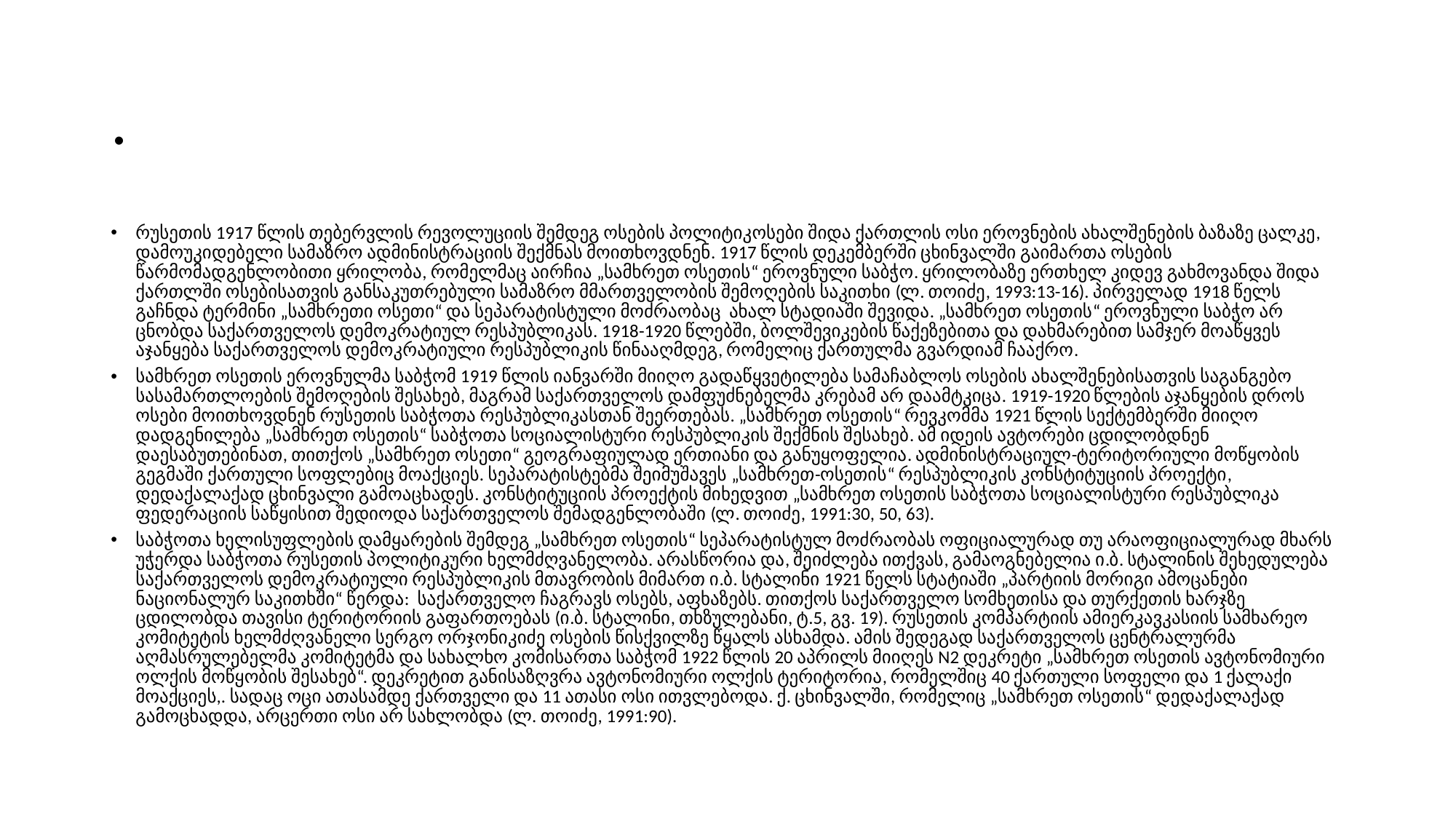

# .
რუსეთის 1917 წლის თებერვლის რევოლუციის შემდეგ ოსების პოლიტიკოსები შიდა ქართლის ოსი ეროვნების ახალშენების ბაზაზე ცალკე, დამოუკიდებელი სამაზრო ადმინისტრაციის შექმნას მოითხოვდნენ. 1917 წლის დეკემბერში ცხინვალში გაიმართა ოსების წარმომადგენლობითი ყრილობა, რომელმაც აირჩია „სამხრეთ ოსეთის“ ეროვნული საბჭო. ყრილობაზე ერთხელ კიდევ გახმოვანდა შიდა ქართლში ოსებისათვის განსაკუთრებული სამაზრო მმართველობის შემოღების საკითხი (ლ. თოიძე, 1993:13-16). პირველად 1918 წელს გაჩნდა ტერმინი „სამხრეთი ოსეთი“ და სეპარატისტული მოძრაობაც  ახალ სტადიაში შევიდა. „სამხრეთ ოსეთის“ ეროვნული საბჭო არ ცნობდა საქართველოს დემოკრატიულ რესპუბლიკას. 1918-1920 წლებში, ბოლშევიკების წაქეზებითა და დახმარებით სამჯერ მოაწყვეს აჯანყება საქართველოს დემოკრატიული რესპუბლიკის წინააღმდეგ, რომელიც ქართულმა გვარდიამ ჩააქრო.
სამხრეთ ოსეთის ეროვნულმა საბჭომ 1919 წლის იანვარში მიიღო გადაწყვეტილება სამაჩაბლოს ოსების ახალშენებისათვის საგანგებო სასამართლოების შემოღების შესახებ, მაგრამ საქართველოს დამფუძნებელმა კრებამ არ დაამტკიცა. 1919-1920 წლების აჯანყების დროს ოსები მოითხოვდნენ რუსეთის საბჭოთა რესპუბლიკასთან შეერთებას. „სამხრეთ ოსეთის“ რევკომმა 1921 წლის სექტემბერში მიიღო დადგენილება „სამხრეთ ოსეთის“ საბჭოთა სოციალისტური რესპუბლიკის შექმნის შესახებ. ამ იდეის ავტორები ცდილობდნენ დაესაბუთებინათ, თითქოს „სამხრეთ ოსეთი“ გეოგრაფიულად ერთიანი და განუყოფელია. ადმინისტრაციულ-ტერიტორიული მოწყობის გეგმაში ქართული სოფლებიც მოაქციეს. სეპარატისტებმა შეიმუშავეს „სამხრეთ-ოსეთის“ რესპუბლიკის კონსტიტუციის პროექტი, დედაქალაქად ცხინვალი გამოაცხადეს. კონსტიტუციის პროექტის მიხედვით „სამხრეთ ოსეთის საბჭოთა სოციალისტური რესპუბლიკა ფედერაციის საწყისით შედიოდა საქართველოს შემადგენლობაში (ლ. თოიძე, 1991:30, 50, 63).
საბჭოთა ხელისუფლების დამყარების შემდეგ „სამხრეთ ოსეთის“ სეპარატისტულ მოძრაობას ოფიციალურად თუ არაოფიციალურად მხარს უჭერდა საბჭოთა რუსეთის პოლიტიკური ხელმძღვანელობა. არასწორია და, შეიძლება ითქვას, გამაოგნებელია ი.ბ. სტალინის შეხედულება საქართველოს დემოკრატიული რესპუბლიკის მთავრობის მიმართ ი.ბ. სტალინი 1921 წელს სტატიაში „პარტიის მორიგი ამოცანები ნაციონალურ საკითხში“ წერდა:  საქართველო ჩაგრავს ოსებს, აფხაზებს. თითქოს საქართველო სომხეთისა და თურქეთის ხარჯზე ცდილობდა თავისი ტერიტორიის გაფართოებას (ი.ბ. სტალინი, თხზულებანი, ტ.5, გვ. 19). რუსეთის კომპარტიის ამიერკავკასიის სამხარეო კომიტეტის ხელმძღვანელი სერგო ორჯონიკიძე ოსების წისქვილზე წყალს ასხამდა. ამის შედეგად საქართველოს ცენტრალურმა აღმასრულებელმა კომიტეტმა და სახალხო კომისართა საბჭომ 1922 წლის 20 აპრილს მიიღეს N2 დეკრეტი „სამხრეთ ოსეთის ავტონომიური ოლქის მოწყობის შესახებ“. დეკრეტით განისაზღვრა ავტონომიური ოლქის ტერიტორია, რომელშიც 40 ქართული სოფელი და 1 ქალაქი მოაქციეს,. სადაც ოცი ათასამდე ქართველი და 11 ათასი ოსი ითვლებოდა. ქ. ცხინვალში, რომელიც „სამხრეთ ოსეთის“ დედაქალაქად გამოცხადდა, არცერთი ოსი არ სახლობდა (ლ. თოიძე, 1991:90).